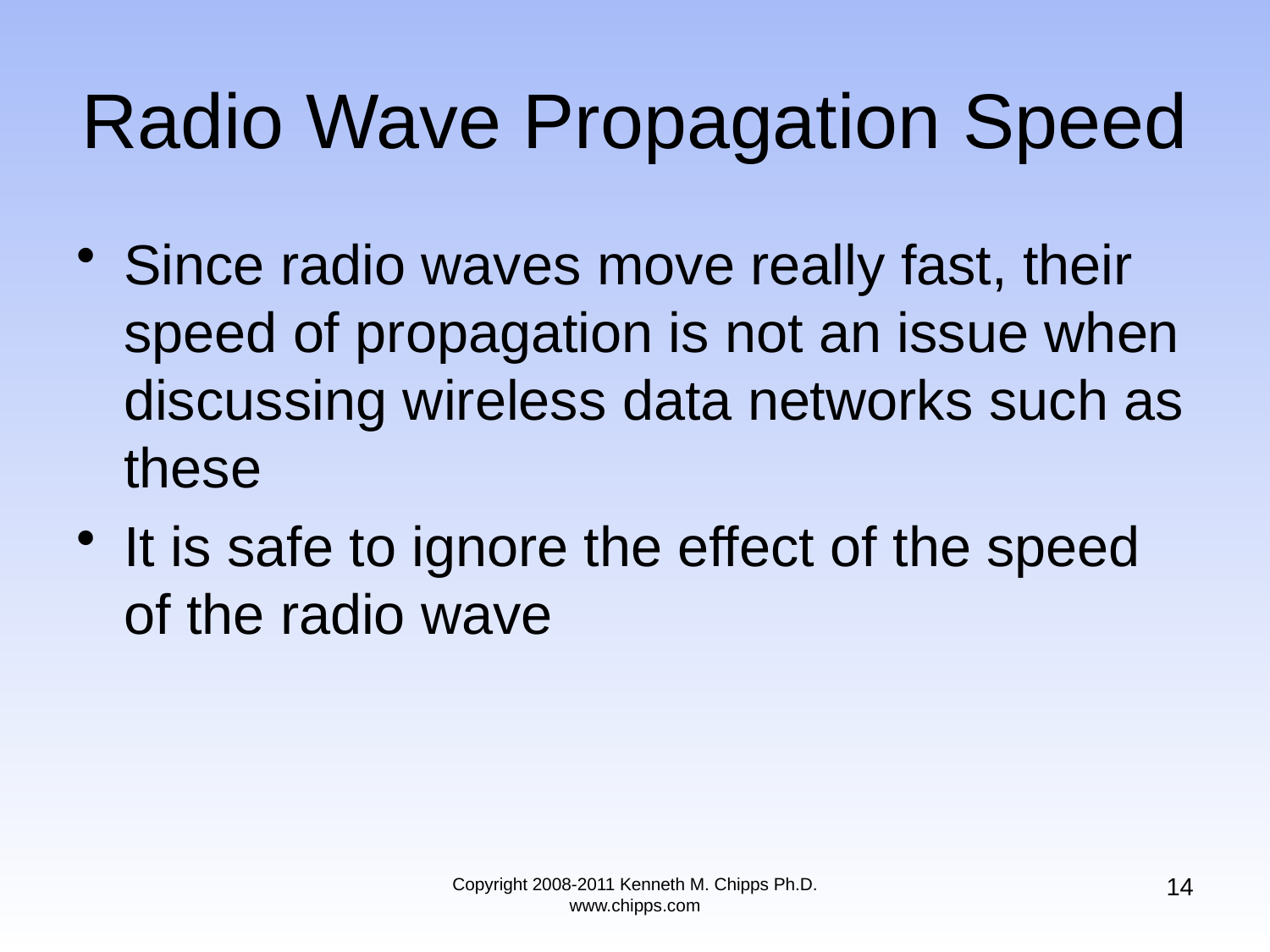

# Radio Wave Propagation Speed
Since radio waves move really fast, their speed of propagation is not an issue when discussing wireless data networks such as these
It is safe to ignore the effect of the speed of the radio wave
14
Copyright 2008-2011 Kenneth M. Chipps Ph.D. www.chipps.com